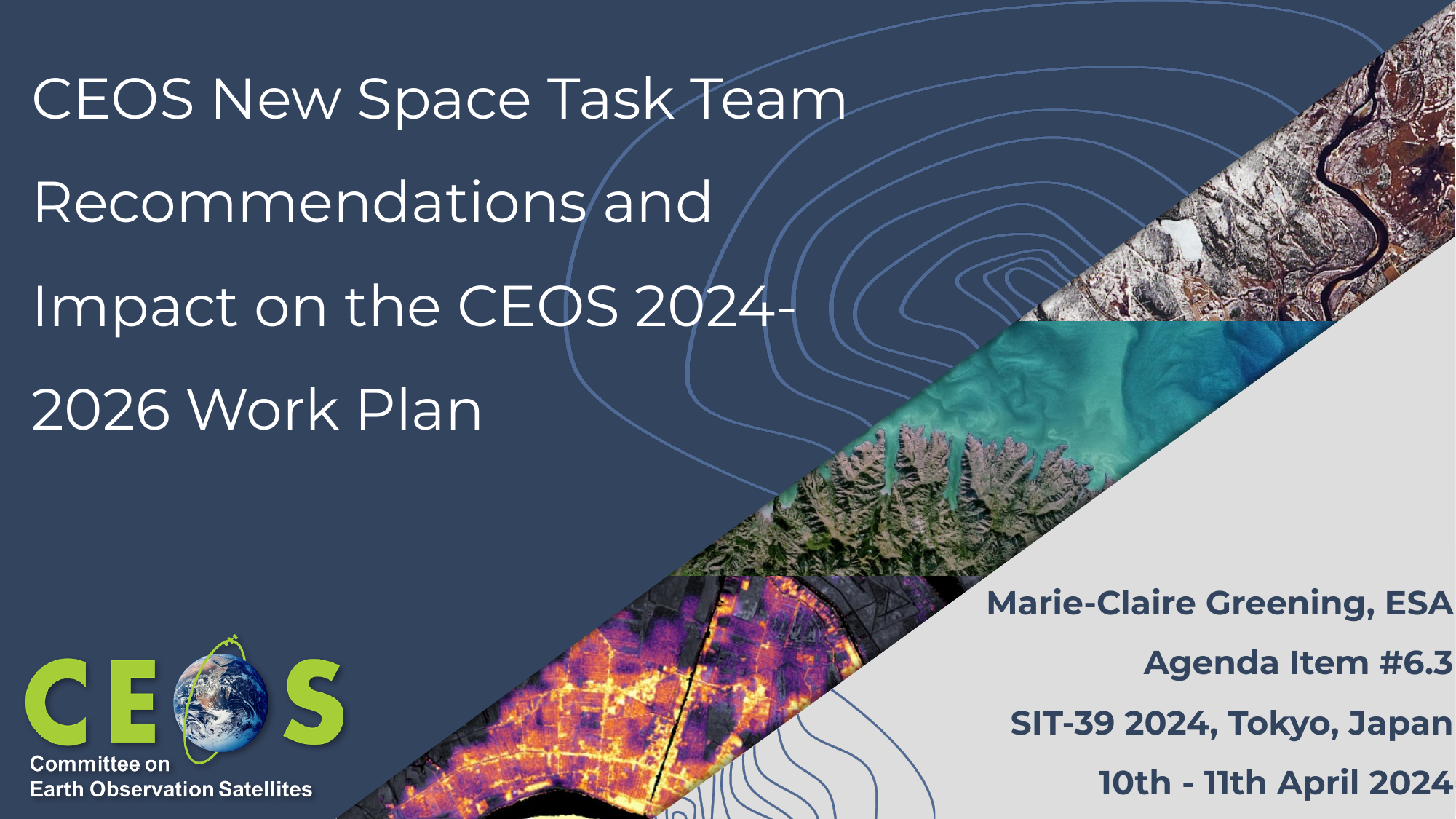

# CEOS New Space Task Team Recommendations and Impact on the CEOS 2024-2026 Work Plan

Marie-Claire Greening, ESA
Agenda Item #6.3
SIT-39 2024, Tokyo, Japan
10th - 11th April 2024